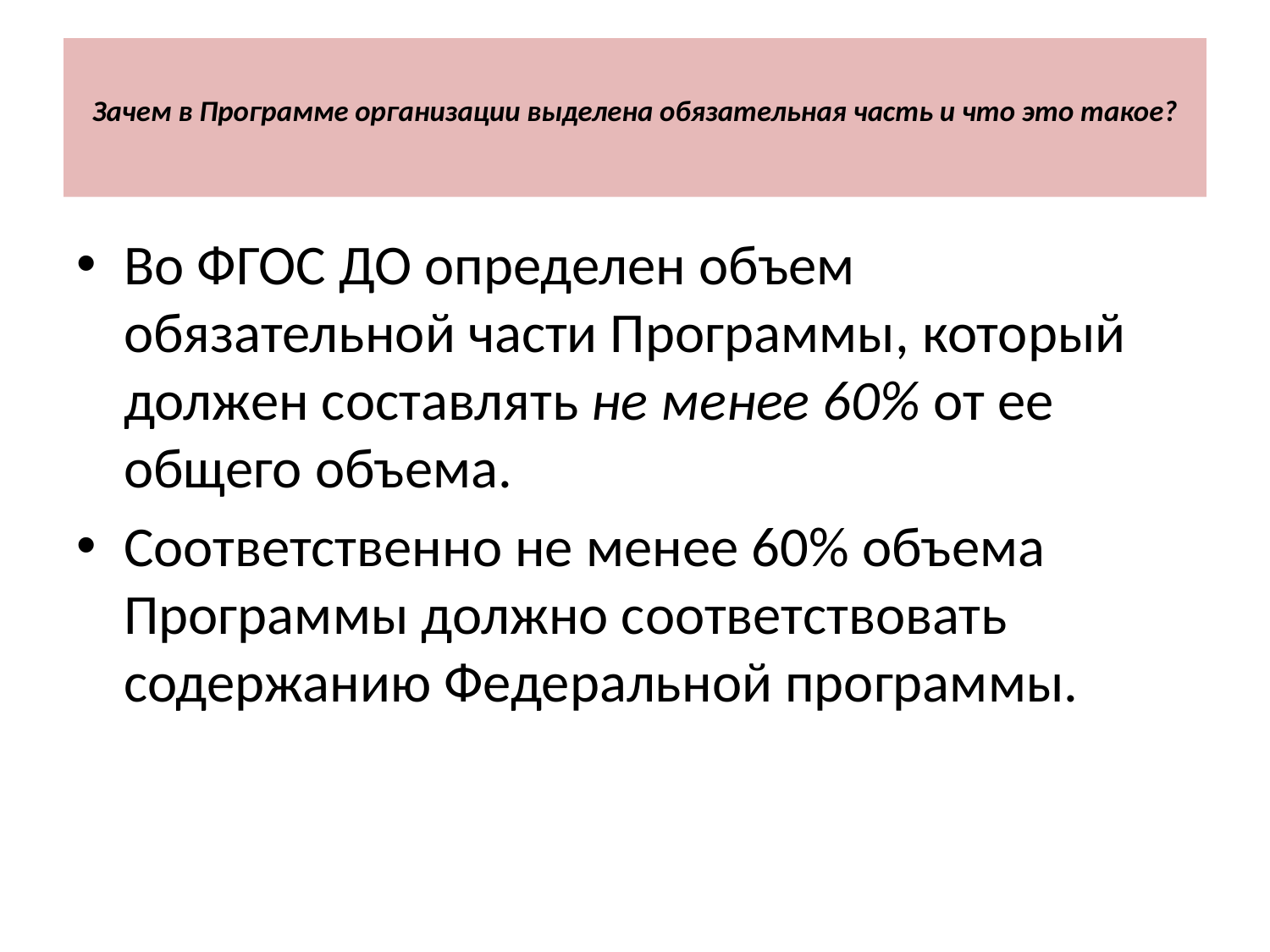

# Зачем в Программе организации выделена обязательная часть и что это такое?
Во ФГОС ДО определен объем обязательной части Программы, который должен составлять не менее 60% от ее общего объема.
Соответственно не менее 60% объема Программы должно соответствовать содержанию Федеральной программы.